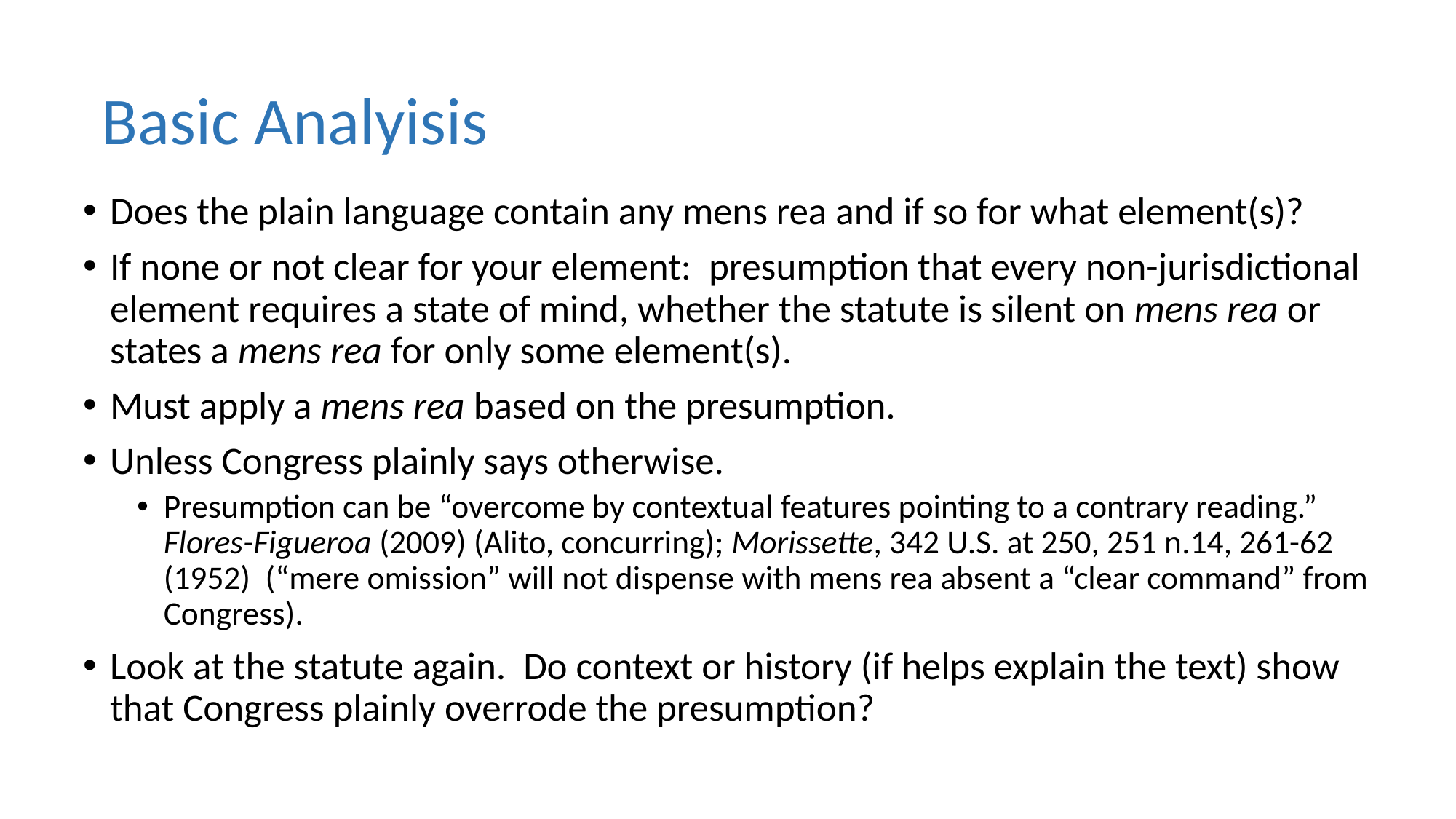

# Basic Analyisis
Does the plain language contain any mens rea and if so for what element(s)?
If none or not clear for your element:  presumption that every non-jurisdictional element requires a state of mind, whether the statute is silent on mens rea or states a mens rea for only some element(s).
Must apply a mens rea based on the presumption.
Unless Congress plainly says otherwise.
Presumption can be “overcome by contextual features pointing to a contrary reading.”  Flores-Figueroa (2009) (Alito, concurring); Morissette, 342 U.S. at 250, 251 n.14, 261-62 (1952)  (“mere omission” will not dispense with mens rea absent a “clear command” from Congress).
Look at the statute again.  Do context or history (if helps explain the text) show that Congress plainly overrode the presumption?